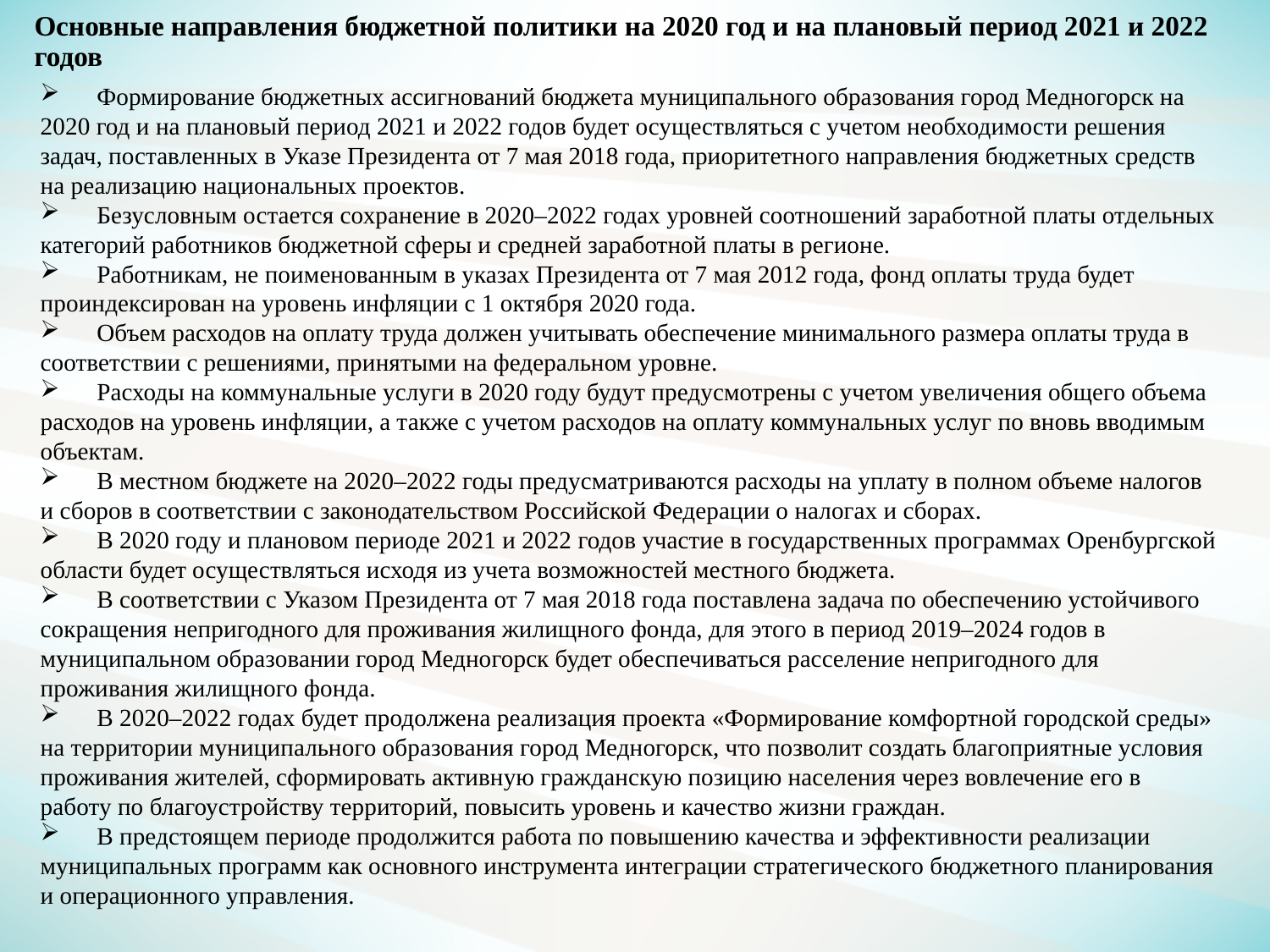

# Основные направления бюджетной политики на 2020 год и на плановый период 2021 и 2022 годов
      Формирование бюджетных ассигнований бюджета муниципального образования город Медногорск на 2020 год и на плановый период 2021 и 2022 годов будет осуществляться с учетом необходимости решения задач, поставленных в Указе Президента от 7 мая 2018 года, приоритетного направления бюджетных средств на реализацию национальных проектов.
      Безусловным остается сохранение в 2020–2022 годах уровней соотношений заработной платы отдельных категорий работников бюджетной сферы и средней заработной платы в регионе.
      Работникам, не поименованным в указах Президента от 7 мая 2012 года, фонд оплаты труда будет проиндексирован на уровень инфляции с 1 октября 2020 года.
      Объем расходов на оплату труда должен учитывать обеспечение минимального размера оплаты труда в соответствии с решениями, принятыми на федеральном уровне.
      Расходы на коммунальные услуги в 2020 году будут предусмотрены с учетом увеличения общего объема расходов на уровень инфляции, а также с учетом расходов на оплату коммунальных услуг по вновь вводимым объектам.
      В местном бюджете на 2020–2022 годы предусматриваются расходы на уплату в полном объеме налогов и сборов в соответствии с законодательством Российской Федерации о налогах и сборах.
      В 2020 году и плановом периоде 2021 и 2022 годов участие в государственных программах Оренбургской области будет осуществляться исходя из учета возможностей местного бюджета.
      В соответствии с Указом Президента от 7 мая 2018 года поставлена задача по обеспечению устойчивого сокращения непригодного для проживания жилищного фонда, для этого в период 2019–2024 годов в муниципальном образовании город Медногорск будет обеспечиваться расселение непригодного для проживания жилищного фонда.
      В 2020–2022 годах будет продолжена реализация проекта «Формирование комфортной городской среды» на территории муниципального образования город Медногорск, что позволит создать благоприятные условия проживания жителей, сформировать активную гражданскую позицию населения через вовлечение его в работу по благоустройству территорий, повысить уровень и качество жизни граждан.
      В предстоящем периоде продолжится работа по повышению качества и эффективности реализации муниципальных программ как основного инструмента интеграции стратегического бюджетного планирования и операционного управления.